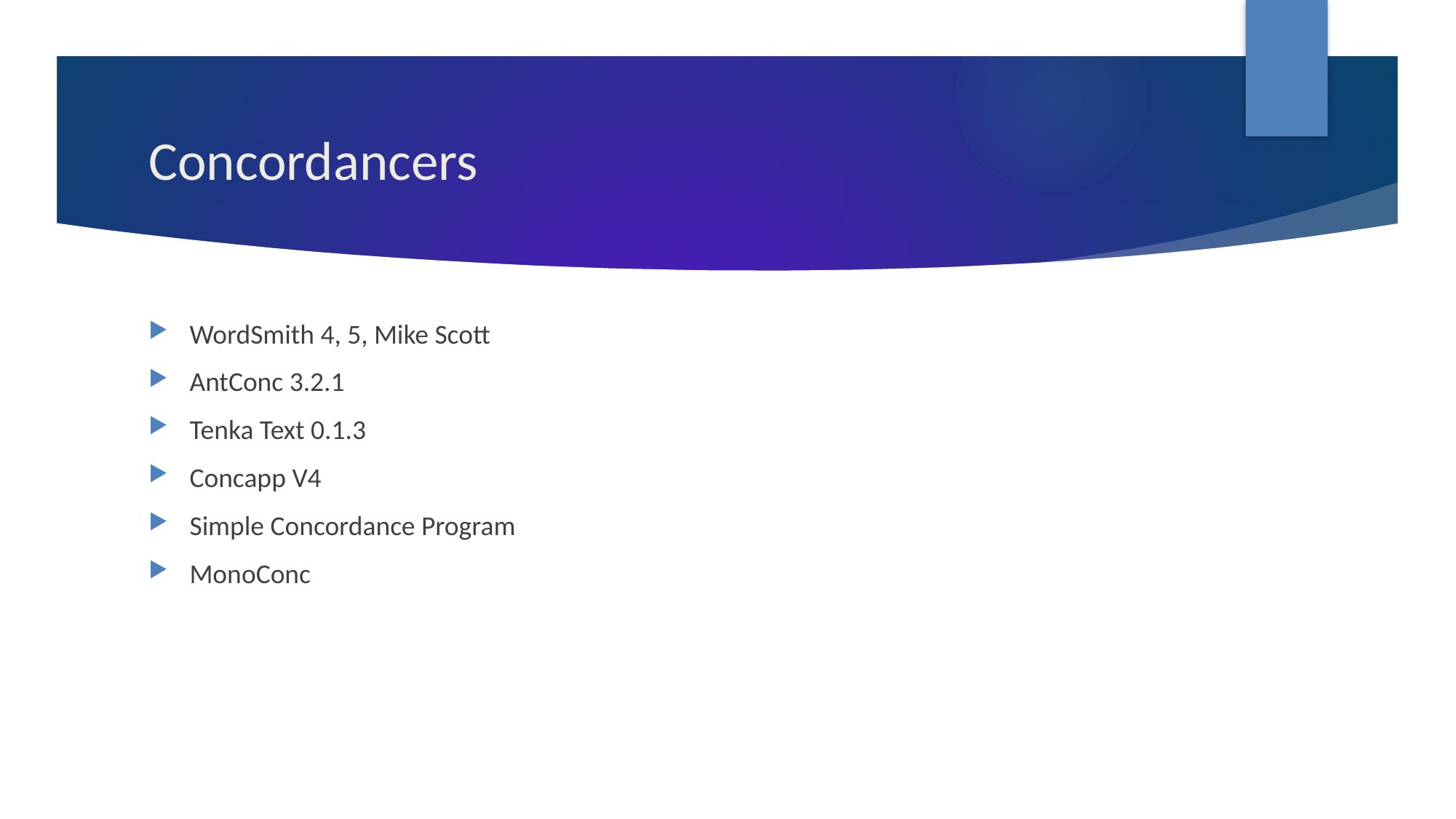

# Concordancers
WordSmith 4, 5, Mike Scott
AntConc 3.2.1
Tenka Text 0.1.3
Concapp V4
Simple Concordance Program
MonoConc